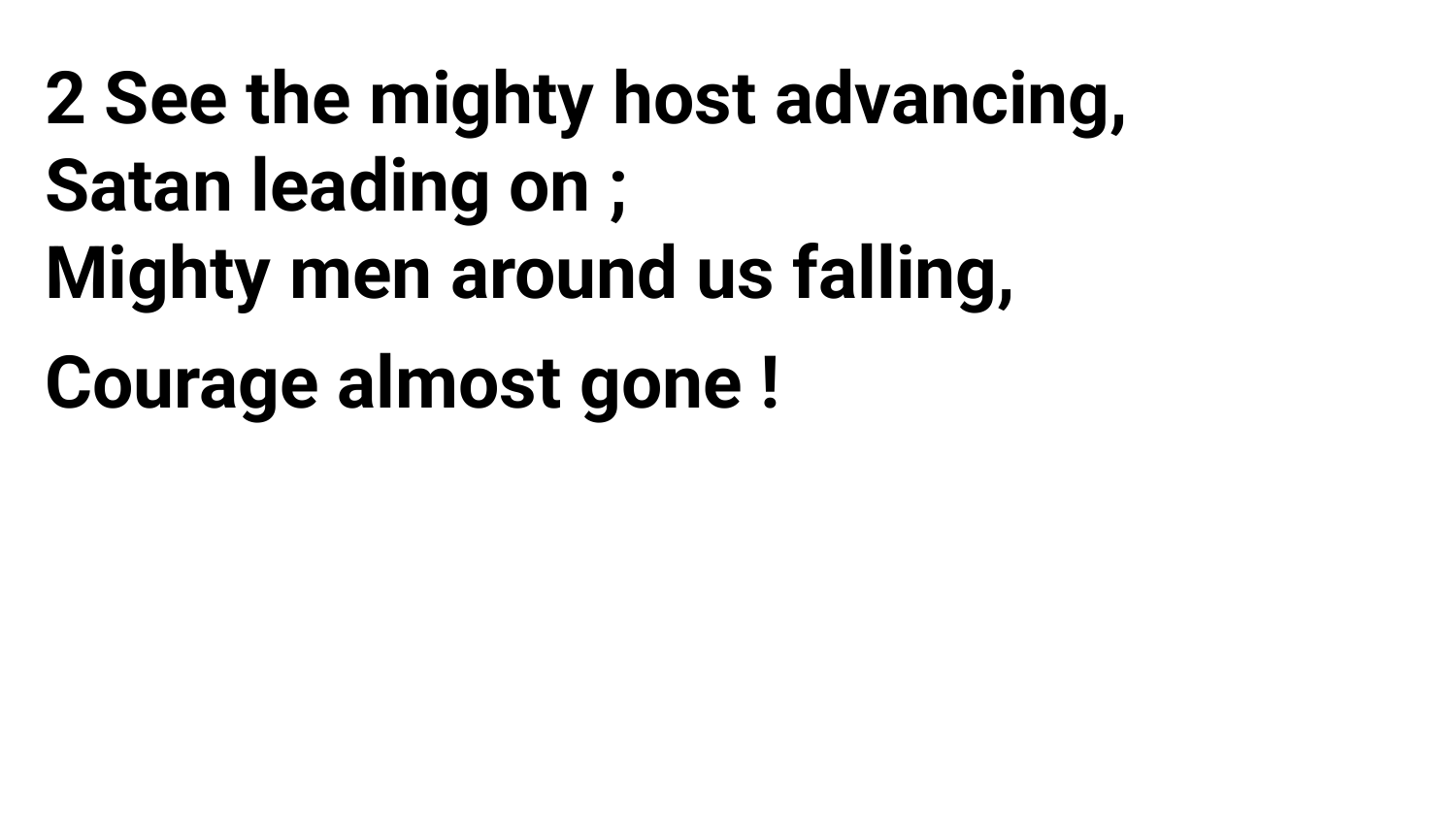

2 See the mighty host advancing,
Satan leading on ;
Mighty men around us falling,
Courage almost gone !